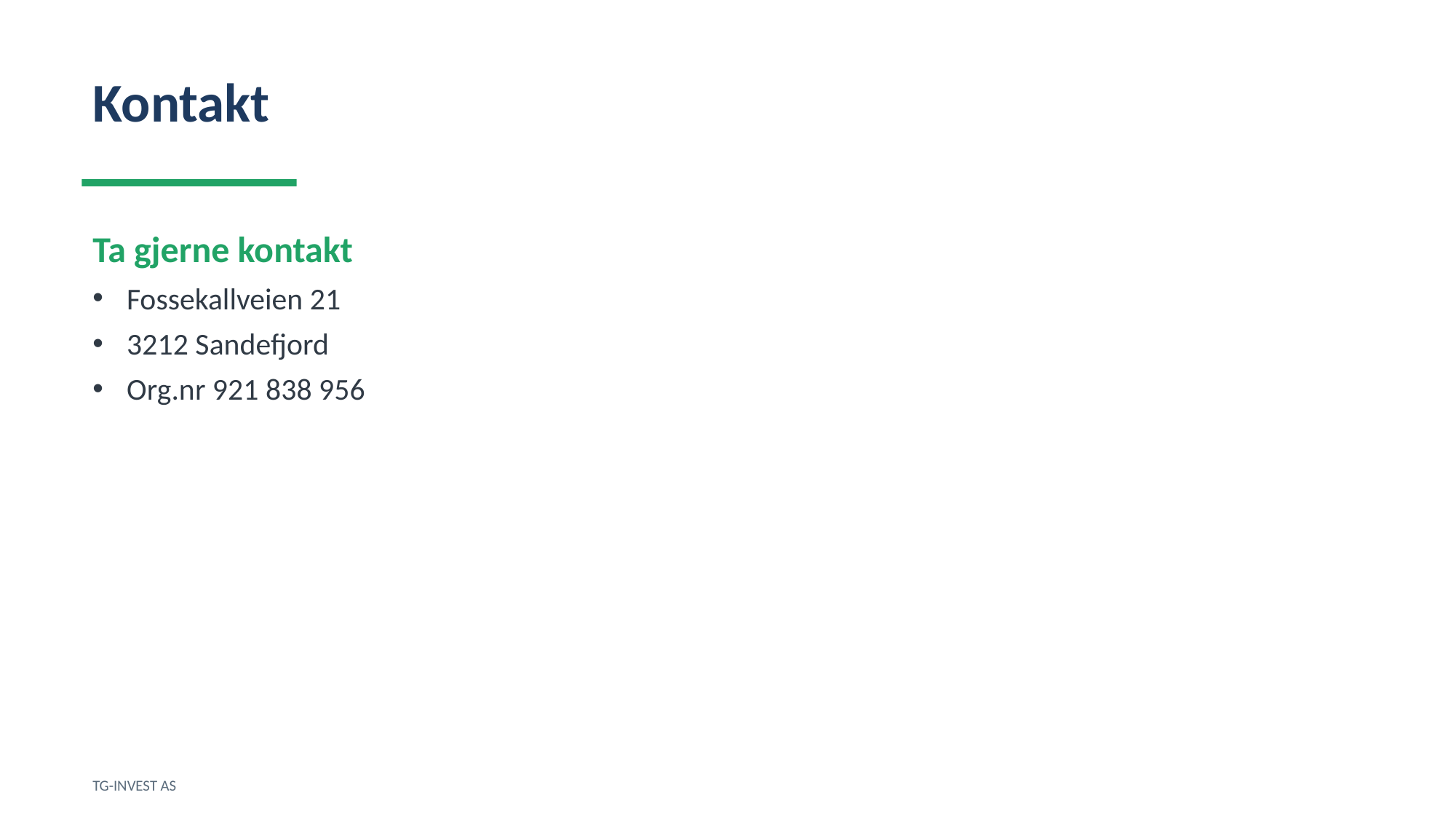

Kontakt

Ta gjerne kontakt
Fossekallveien 21
3212 Sandefjord
Org.nr 921 838 956
TG-INVEST AS